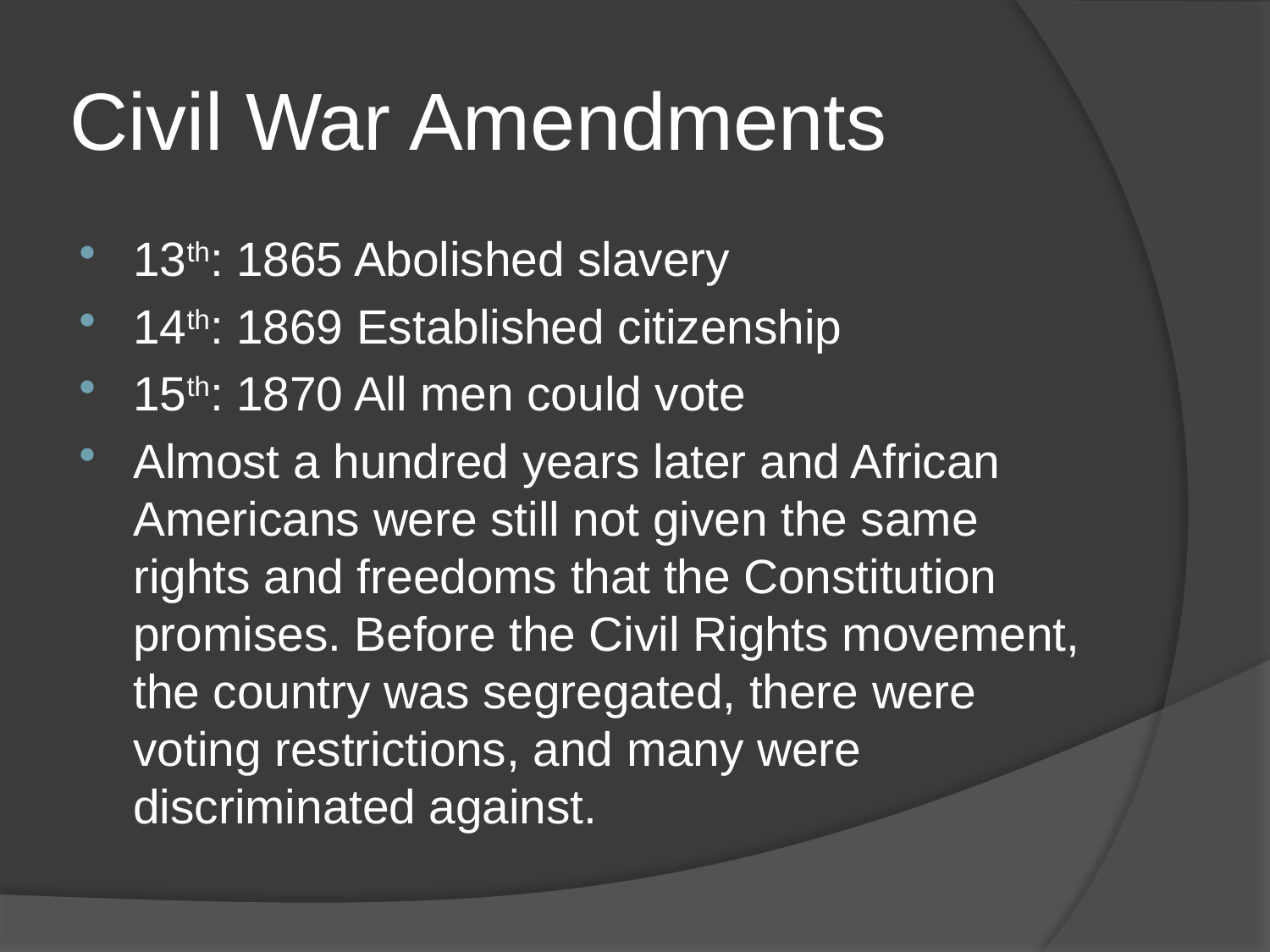

# Civil War Amendments
13th: 1865 Abolished slavery
14th: 1869 Established citizenship
15th: 1870 All men could vote
Almost a hundred years later and African Americans were still not given the same rights and freedoms that the Constitution promises. Before the Civil Rights movement, the country was segregated, there were voting restrictions, and many were discriminated against.